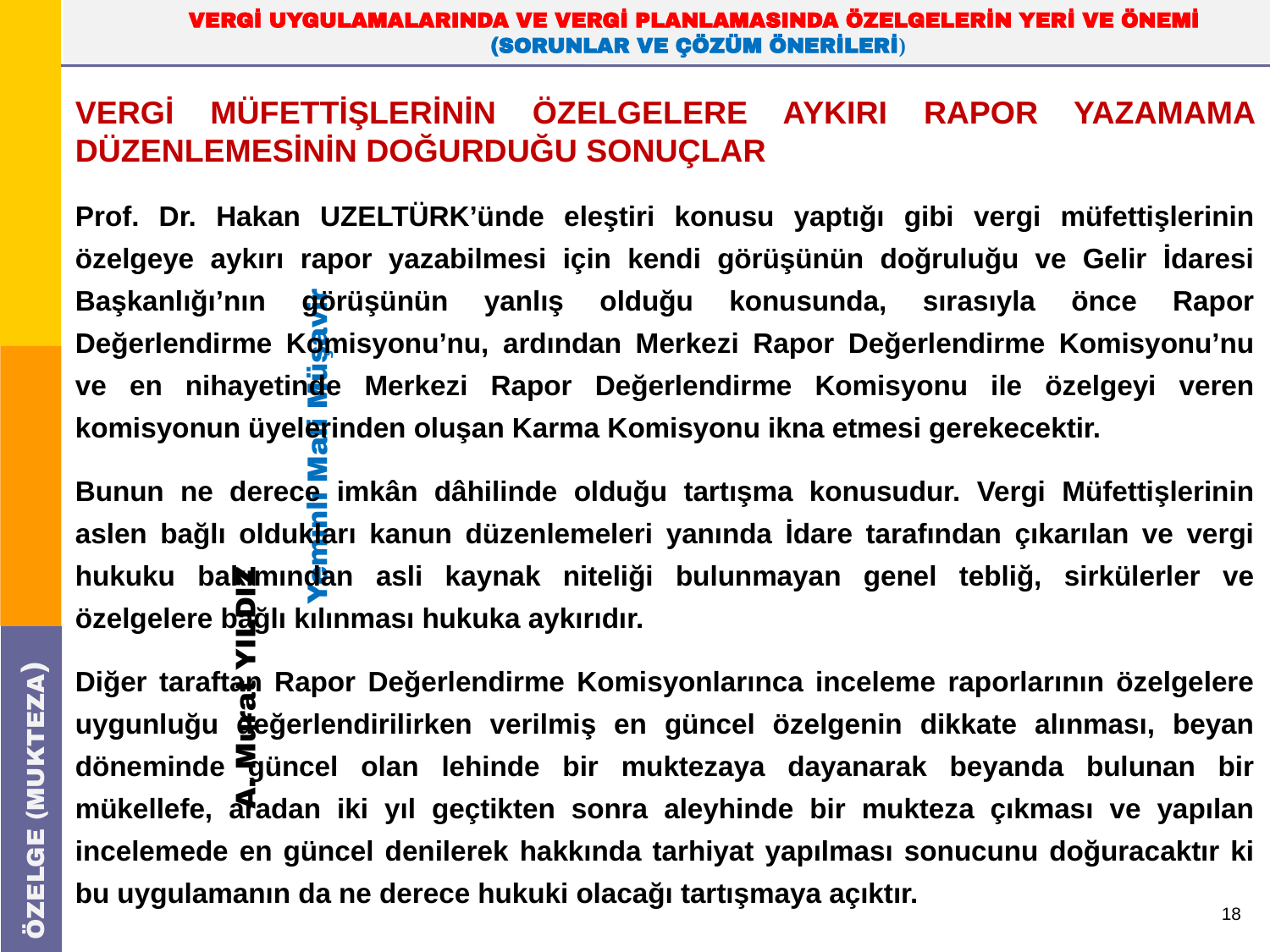

VERGİ MÜFETTİŞLERİNİN ÖZELGELERE AYKIRI RAPOR YAZAMAMA DÜZENLEMESİNİN DOĞURDUĞU SONUÇLAR
Prof. Dr. Hakan UZELTÜRK’ünde eleştiri konusu yaptığı gibi vergi müfettişlerinin özelgeye aykırı rapor yazabilmesi için kendi görüşünün doğruluğu ve Gelir İdaresi Başkanlığı’nın görüşünün yanlış olduğu konusunda, sırasıyla önce Rapor Değerlendirme Komisyonu’nu, ardından Merkezi Rapor Değerlendirme Komisyonu’nu ve en nihayetinde Merkezi Rapor Değerlendirme Komisyonu ile özelgeyi veren komisyonun üyelerinden oluşan Karma Komisyonu ikna etmesi gerekecektir.
Bunun ne derece imkân dâhilinde olduğu tartışma konusudur. Vergi Müfettişlerinin aslen bağlı oldukları kanun düzenlemeleri yanında İdare tarafından çıkarılan ve vergi hukuku bakımından asli kaynak niteliği bulunmayan genel tebliğ, sirkülerler ve özelgelere bağlı kılınması hukuka aykırıdır.
Diğer taraftan Rapor Değerlendirme Komisyonlarınca inceleme raporlarının özelgelere uygunluğu değerlendirilirken verilmiş en güncel özelgenin dikkate alınması, beyan döneminde güncel olan lehinde bir muktezaya dayanarak beyanda bulunan bir mükellefe, aradan iki yıl geçtikten sonra aleyhinde bir mukteza çıkması ve yapılan incelemede en güncel denilerek hakkında tarhiyat yapılması sonucunu doğuracaktır ki bu uygulamanın da ne derece hukuki olacağı tartışmaya açıktır.

18